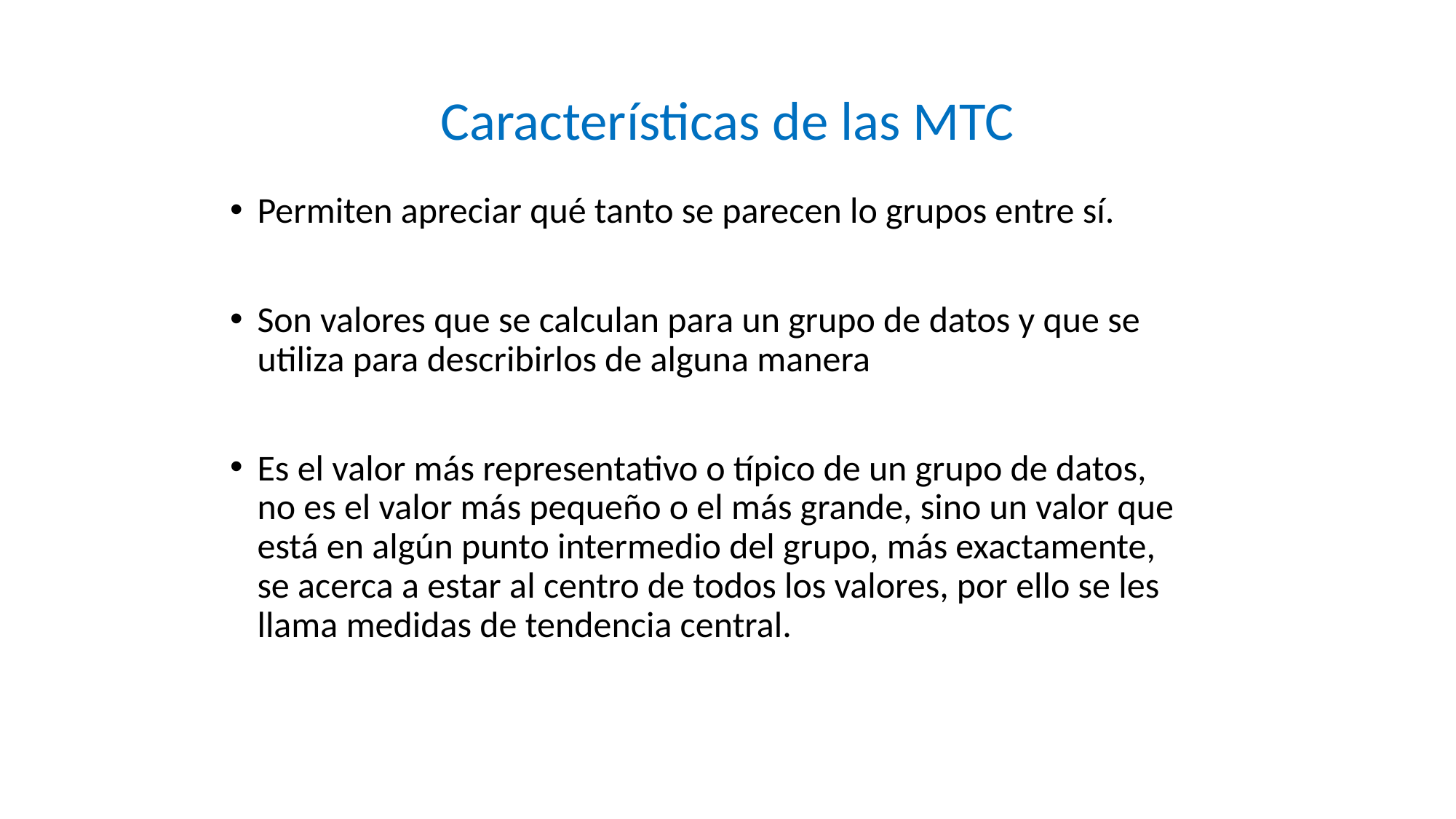

# Características de las MTC
Permiten apreciar qué tanto se parecen lo grupos entre sí.

Son valores que se calculan para un grupo de datos y que se utiliza para describirlos de alguna manera

Es el valor más representativo o típico de un grupo de datos, no es el valor más pequeño o el más grande, sino un valor que está en algún punto intermedio del grupo, más exactamente, se acerca a estar al centro de todos los valores, por ello se les llama medidas de tendencia central.